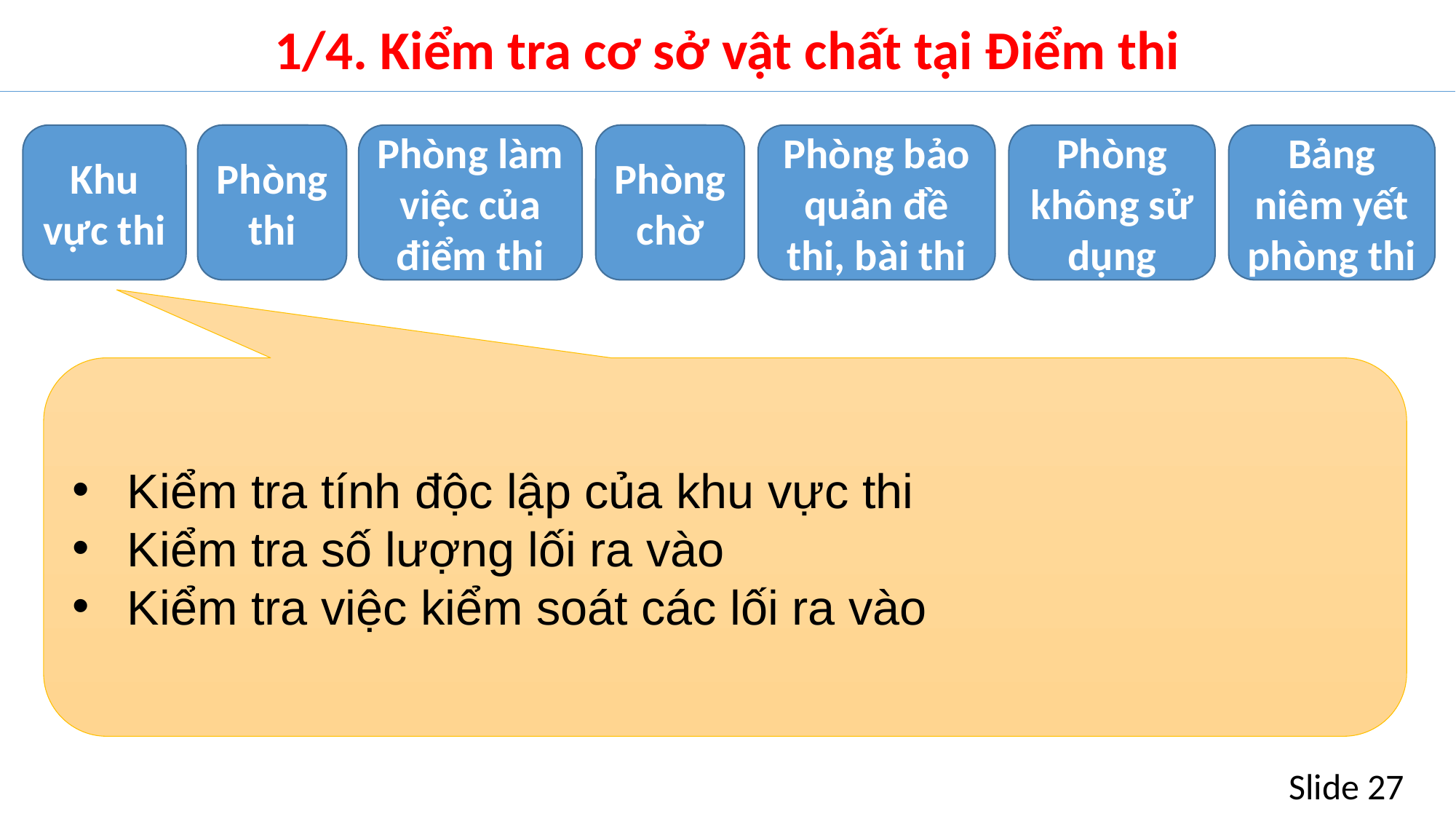

# 1/4. Kiểm tra cơ sở vật chất tại Điểm thi
Khu vực thi
Phòng thi
Phòng làm việc của điểm thi
Phòng chờ
Phòng bảo quản đề thi, bài thi
Phòng không sử dụng
Bảng niêm yết phòng thi
Kiểm tra tính độc lập của khu vực thi
Kiểm tra số lượng lối ra vào
Kiểm tra việc kiểm soát các lối ra vào